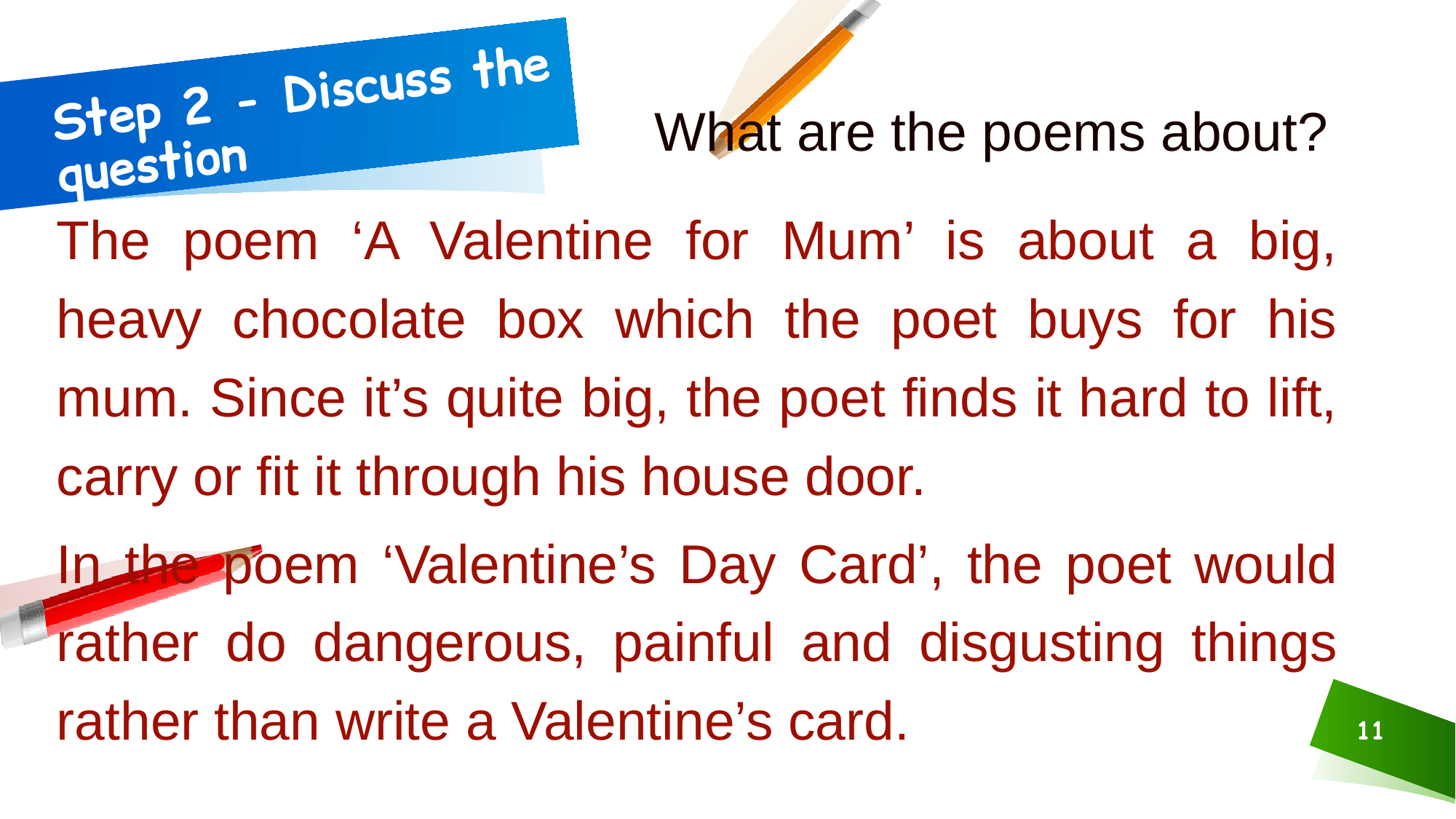

# Step 2 - Discuss the question
What are the poems about?
The poem ‘A Valentine for Mum’ is about a big, heavy chocolate box which the poet buys for his mum. Since it’s quite big, the poet finds it hard to lift, carry or fit it through his house door.
In the poem ‘Valentine’s Day Card’, the poet would rather do dangerous, painful and disgusting things rather than write a Valentine’s card.
11